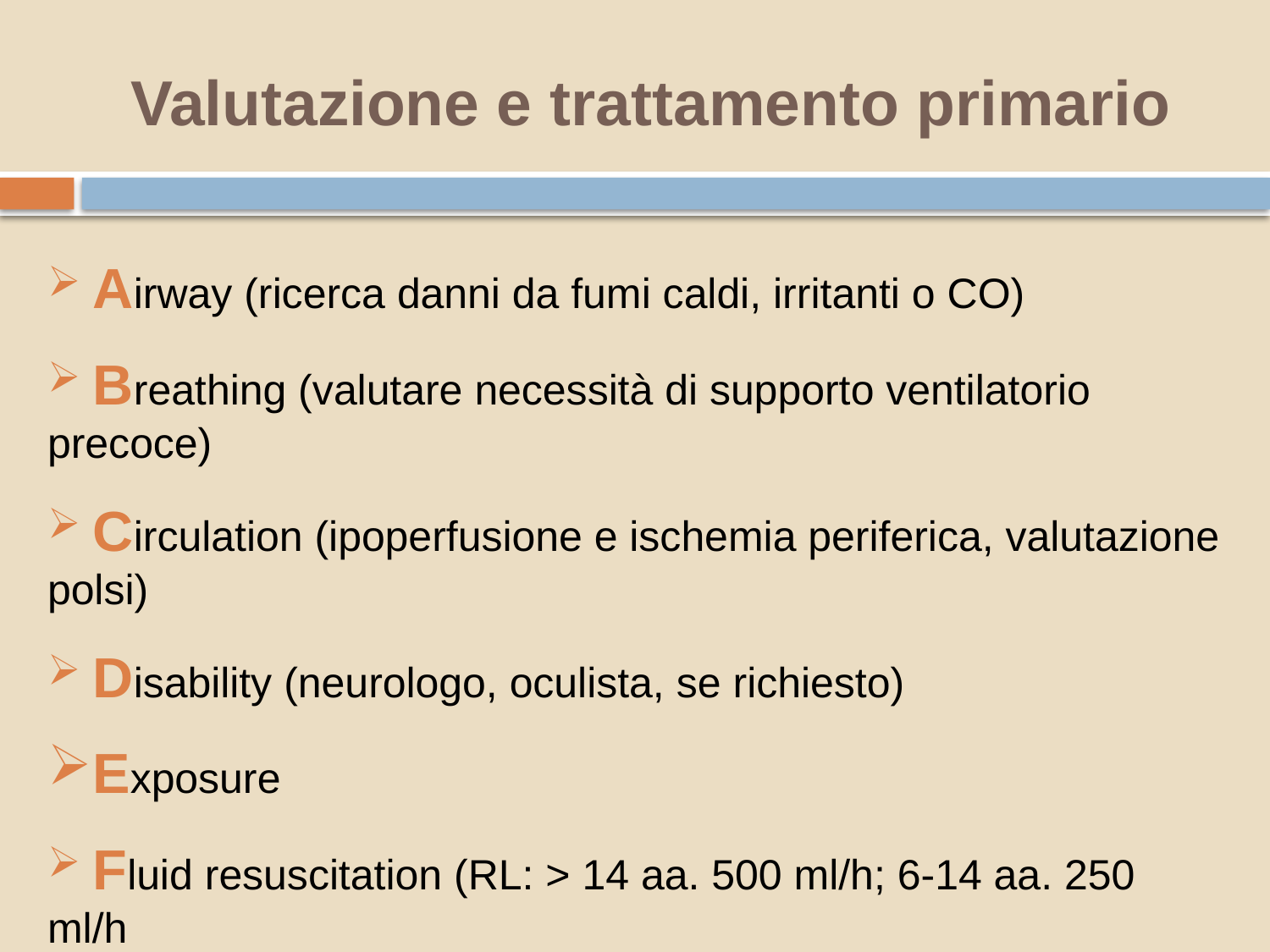

# Valutazione e trattamento primario
 Airway (ricerca danni da fumi caldi, irritanti o CO)
 Breathing (valutare necessità di supporto ventilatorio precoce)
 Circulation (ipoperfusione e ischemia periferica, valutazione polsi)
 Disability (neurologo, oculista, se richiesto)
Exposure
 Fluid resuscitation (RL: > 14 aa. 500 ml/h; 6-14 aa. 250 ml/h
                                      < 5 aa. 125 ml/h